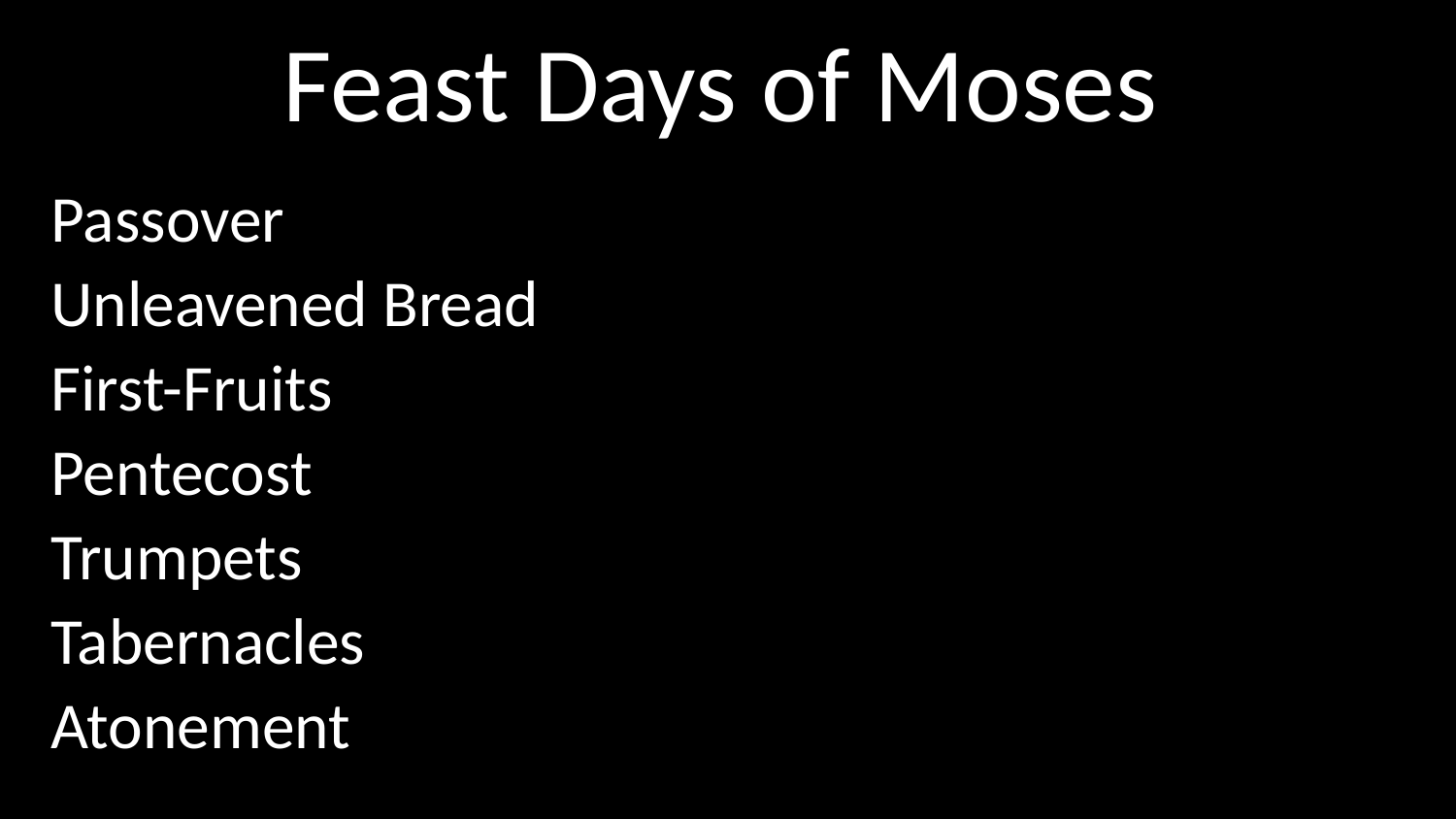

Feast Days of Moses
Passover
Unleavened Bread
First-Fruits
Pentecost
Trumpets
Tabernacles
Atonement ……………….Use of the Fruit of the Vine